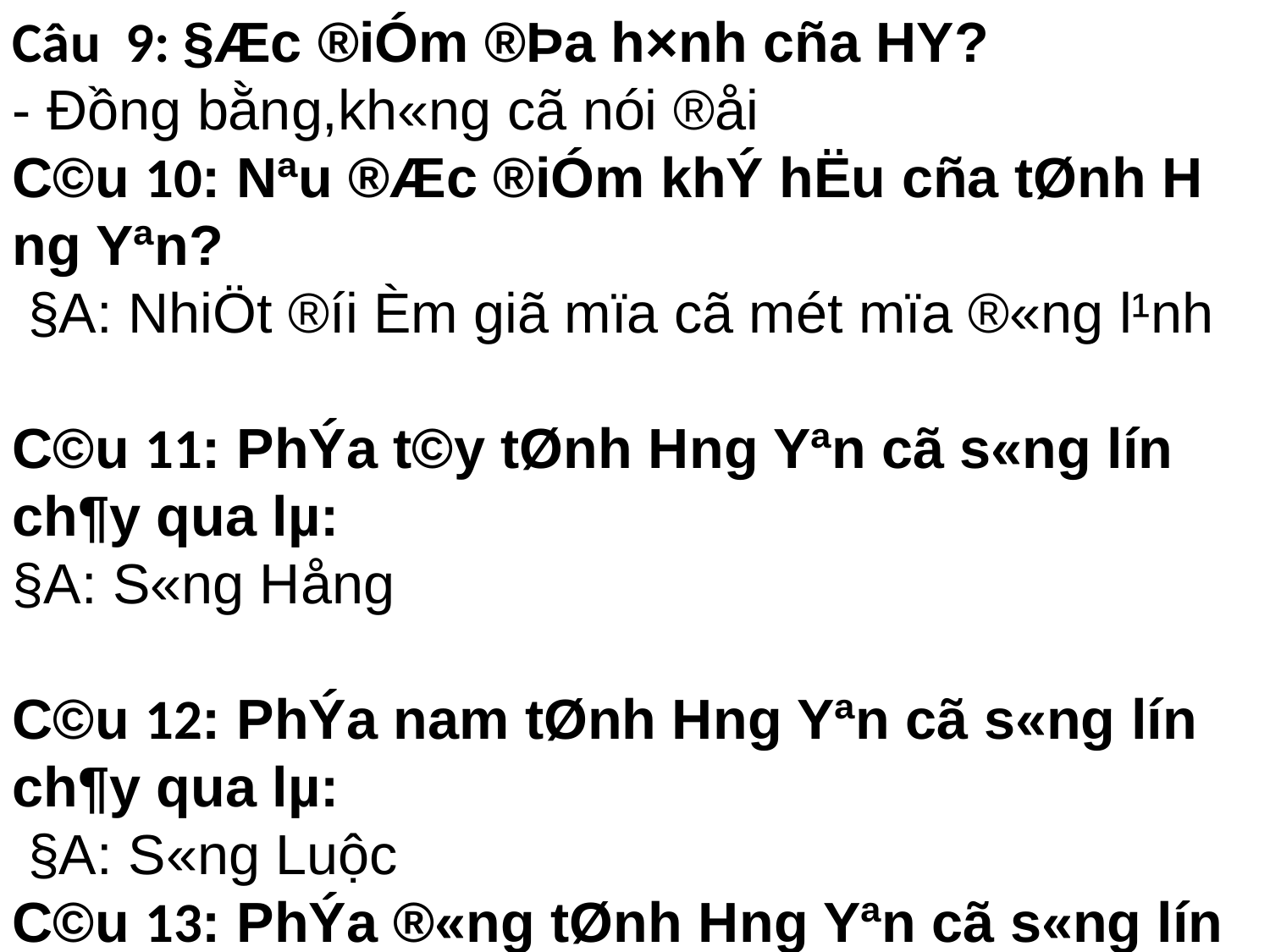

Câu  9: §Æc ®iÓm ®Þa h×nh cña HY?
- Đồng bằng,kh«ng cã nói ®åi
C©u 10: Nªu ®Æc ®iÓm khÝ hËu cña tØnh H­ng Yªn?
 §A: NhiÖt ®íi Èm giã mïa cã mét mïa ®«ng l¹nh
C©u 11: PhÝa t©y tØnh H­ng Yªn cã s«ng lín ch¶y qua lµ:
§A: S«ng Hång

C©u 12: PhÝa nam tØnh H­ng Yªn cã s«ng lín ch¶y qua lµ:
 §A: S«ng Luộc
C©u 13: PhÝa ®«ng tØnh H­ng Yªn cã s«ng lín ch¶y qua lµ:
 §A: S«ng Kẻ Sặt